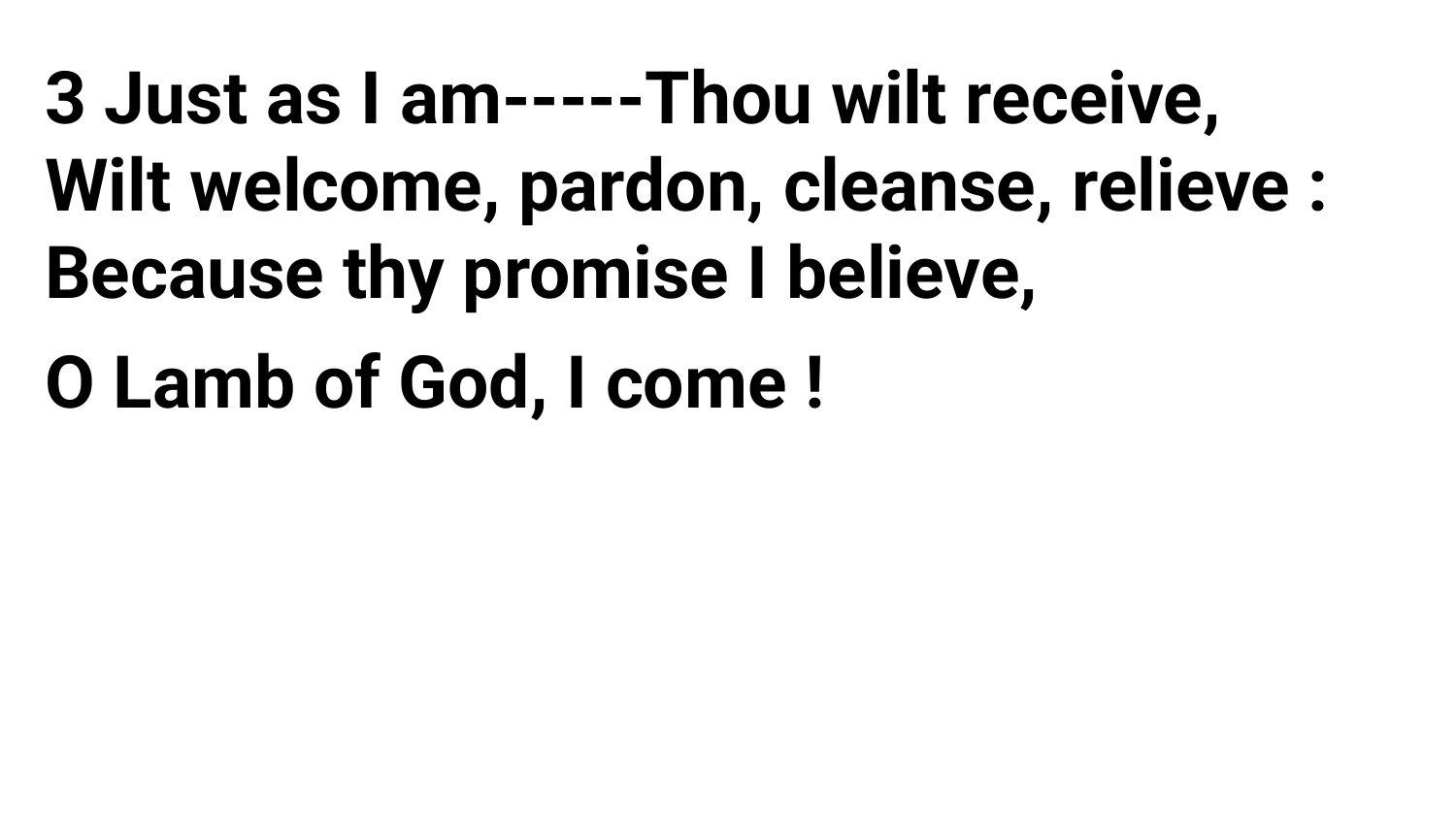

3 Just as I am-----Thou wilt receive,
Wilt welcome, pardon, cleanse, relieve :
Because thy promise I believe,
O Lamb of God, I come !